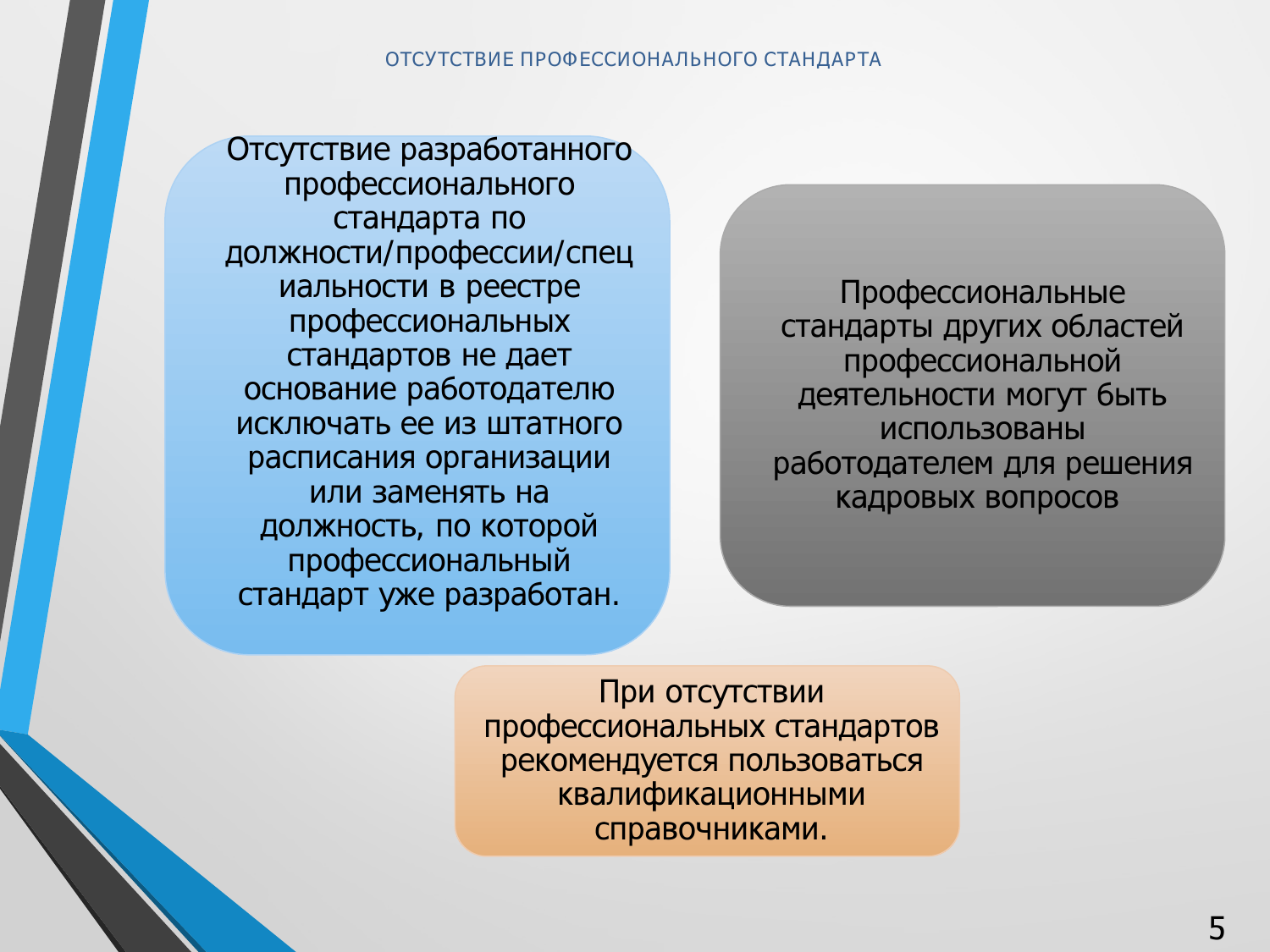

# ОТСУТСТВИЕ ПРОФЕССИОНАЛЬНОГО СТАНДАРТА
Отсутствие разработанного профессионального стандарта по должности/профессии/специальности в реестре профессиональных стандартов не дает основание работодателю исключать ее из штатного расписания организации или заменять на должность, по которой профессиональный стандарт уже разработан.

Профессиональные стандарты других областей профессиональной деятельности могут быть использованы работодателем для решения кадровых вопросов
При отсутствии профессиональных стандартов рекомендуется пользоваться квалификационными справочниками.
5